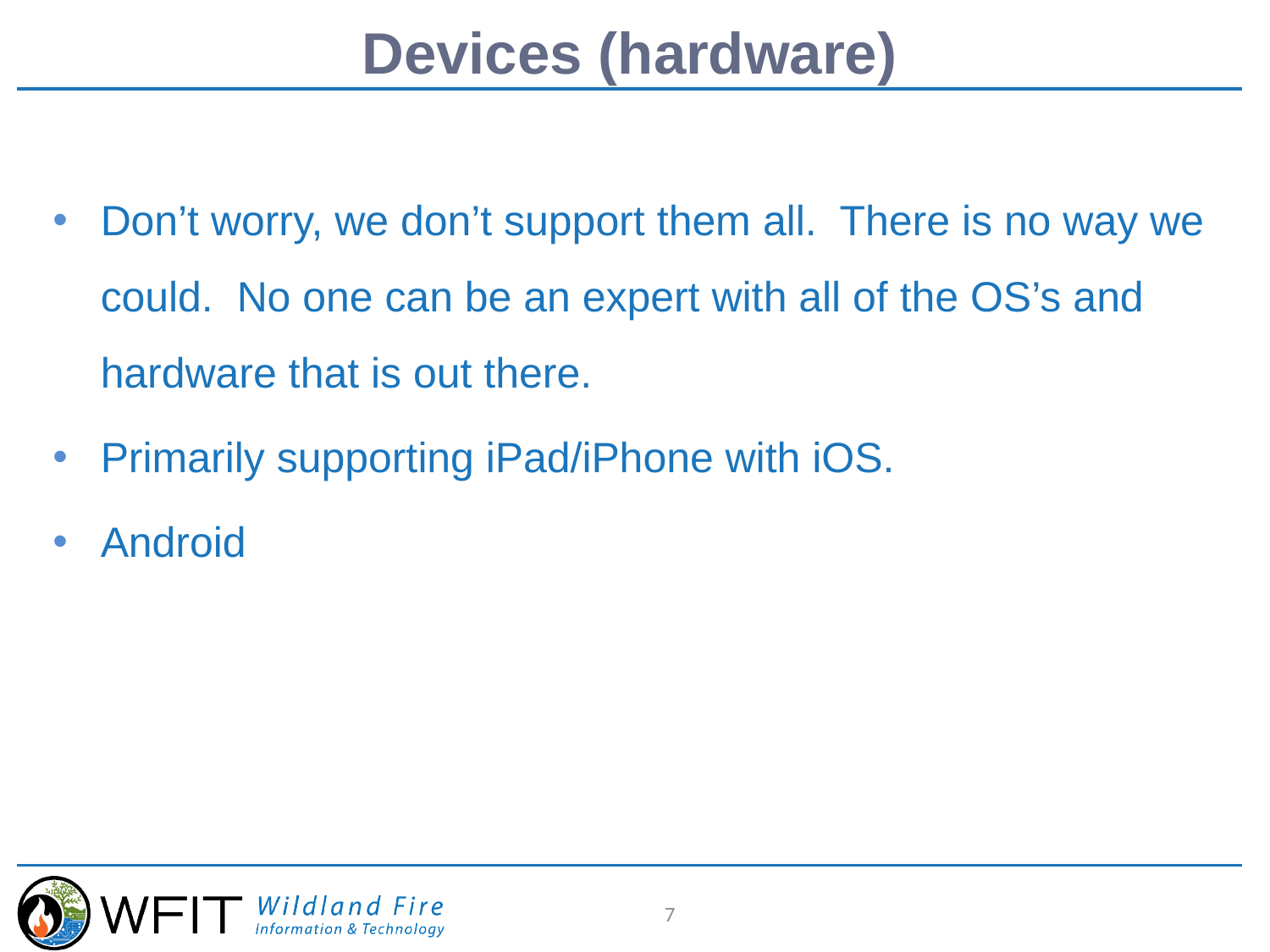

# Devices (hardware)
Don’t worry, we don’t support them all.  There is no way we could.  No one can be an expert with all of the OS’s and hardware that is out there.
Primarily supporting iPad/iPhone with iOS.
Android